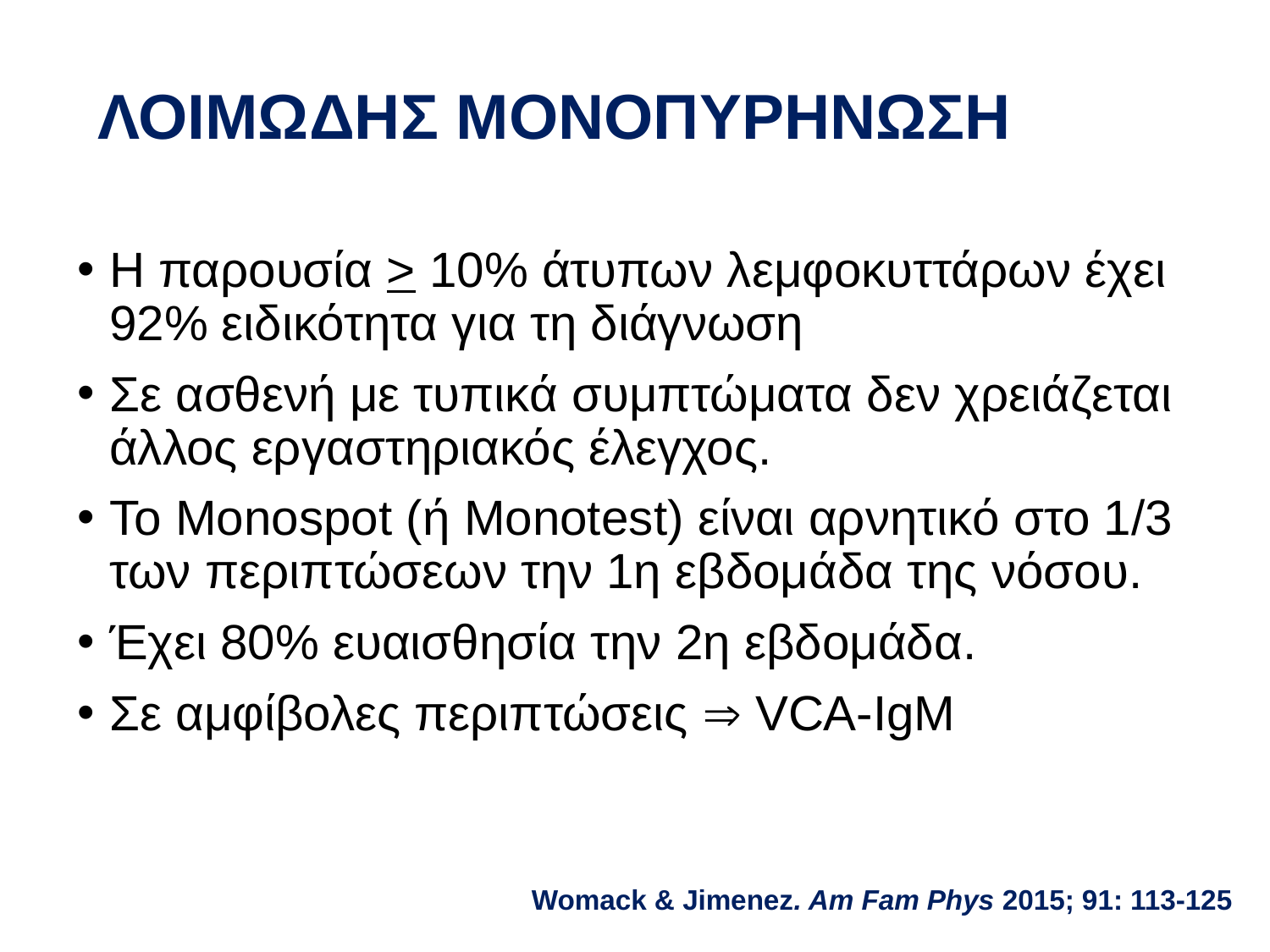

# ΛΟΙΜΩΔΗΣ ΜΟΝΟΠΥΡΗΝΩΣΗ
Η παρουσία > 10% άτυπων λεμφοκυττάρων έχει 92% ειδικότητα για τη διάγνωση
Σε ασθενή με τυπικά συμπτώματα δεν χρειάζεται άλλος εργαστηριακός έλεγχος.
Το Monospot (ή Monotest) είναι αρνητικό στο 1/3 των περιπτώσεων την 1η εβδομάδα της νόσου.
Έχει 80% ευαισθησία την 2η εβδομάδα.
Σε αμφίβολες περιπτώσεις ⇒ VCA-IgM

Womack & Jimenez. Am Fam Phys 2015; 91: 113-125